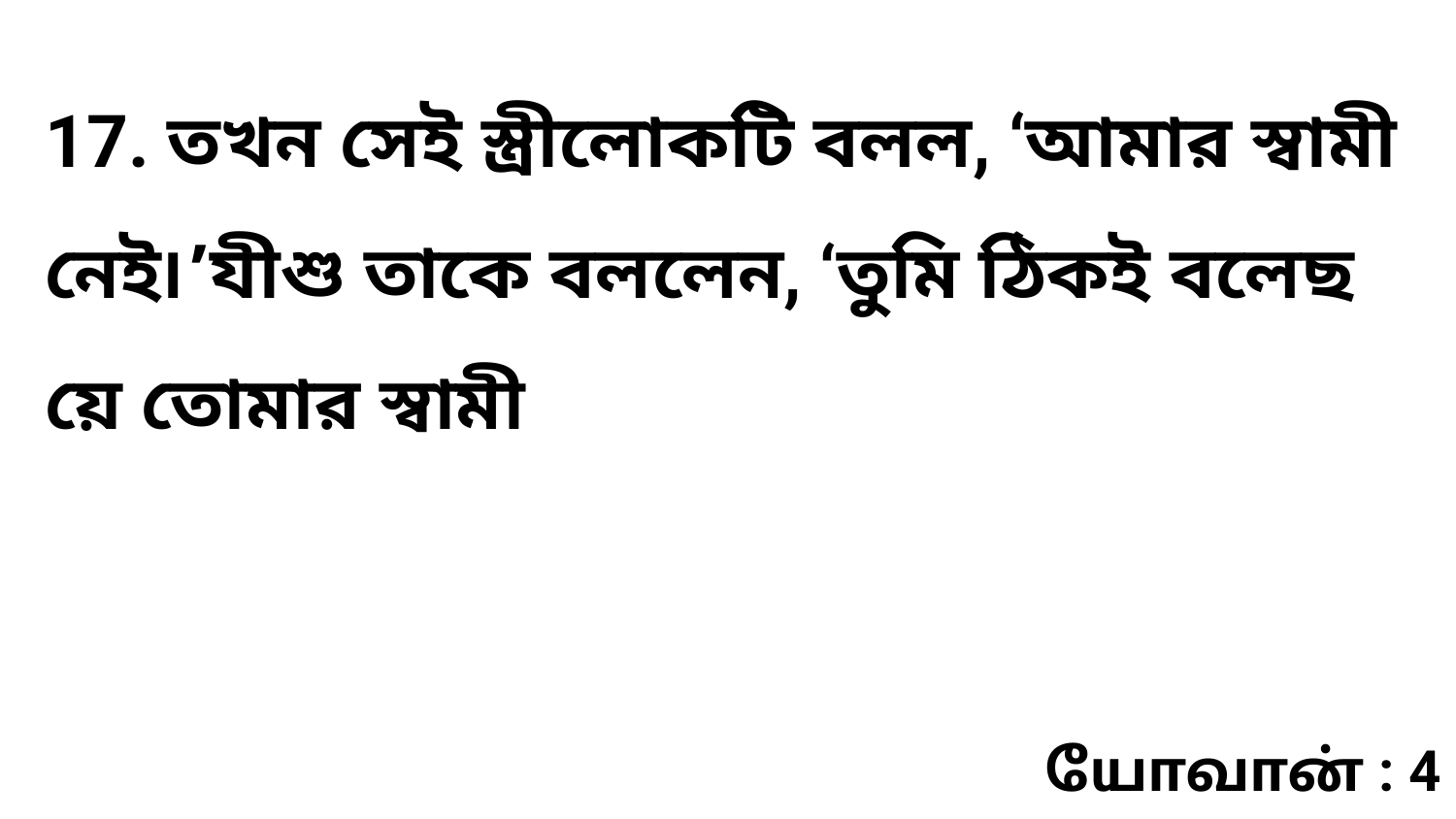

17. তখন সেই স্ত্রীলোকটি বলল, ‘আমার স্বামী নেই৷’যীশু তাকে বললেন, ‘তুমি ঠিকই বলেছ য়ে তোমার স্বামী
யோவான் : 4